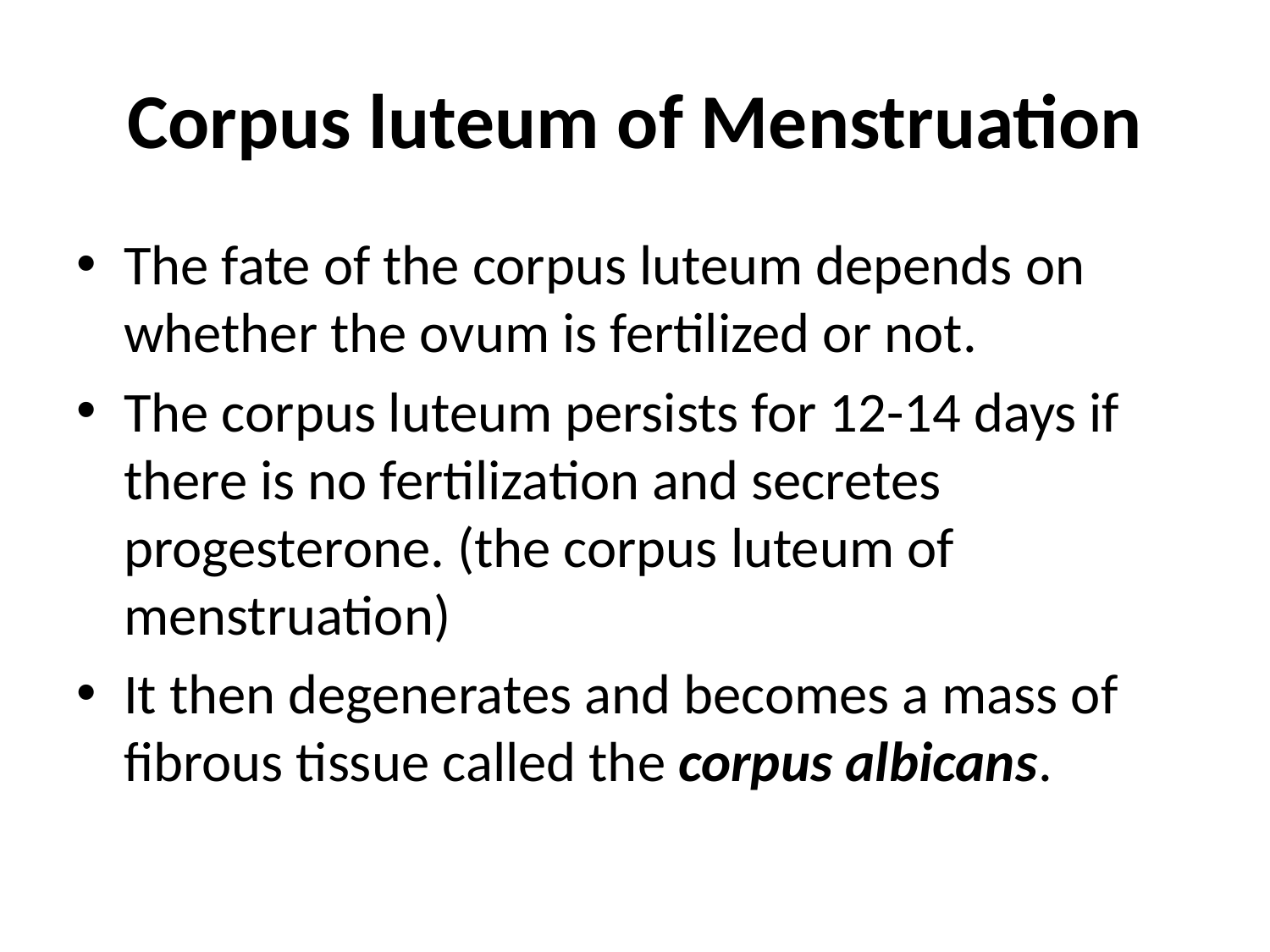

# Corpus luteum of Menstruation
The fate of the corpus luteum depends on whether the ovum is fertilized or not.
The corpus luteum persists for 12-14 days if there is no fertilization and secretes progesterone. (the corpus luteum of menstruation)
It then degenerates and becomes a mass of fibrous tissue called the corpus albicans.